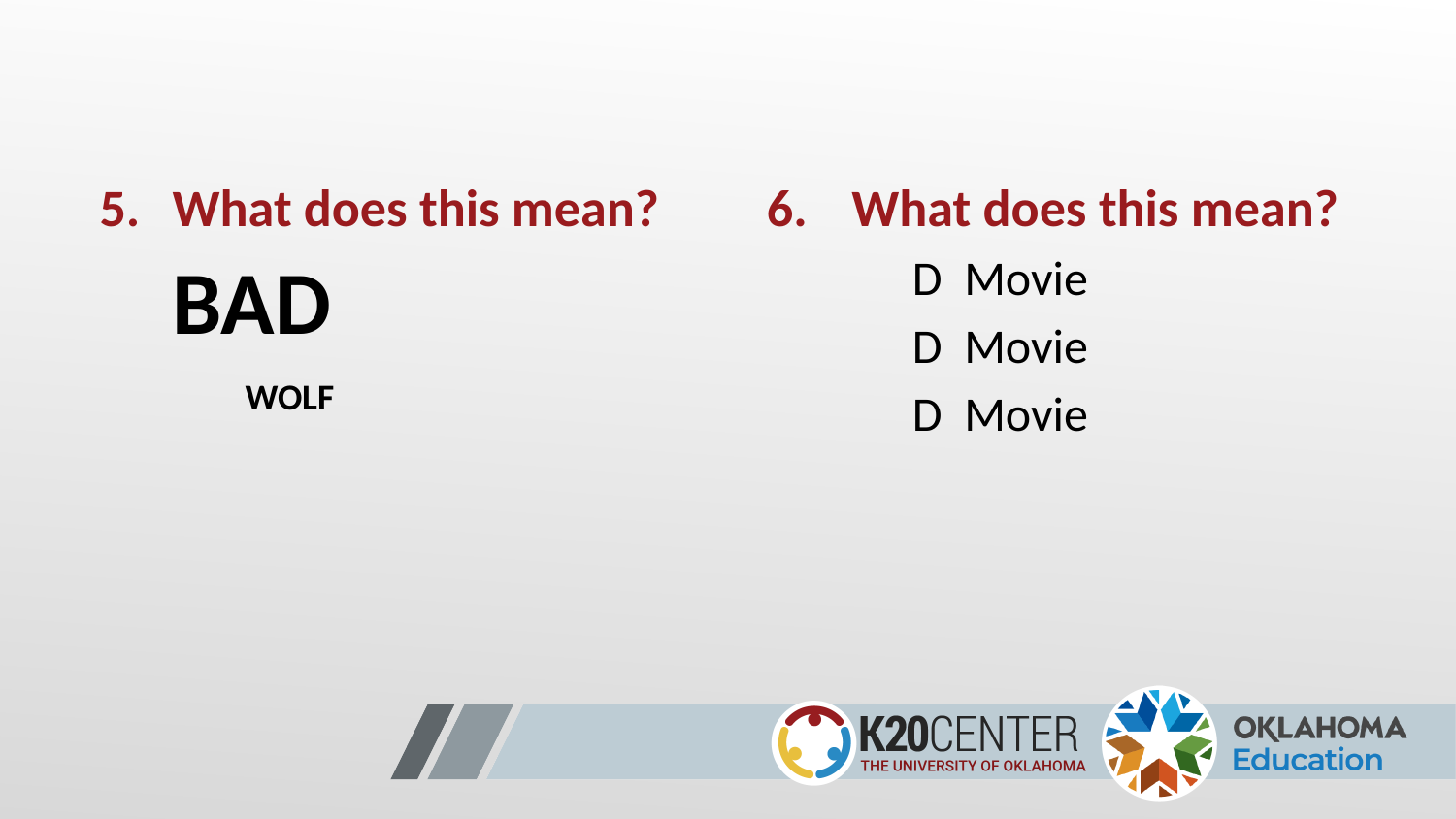

What does this mean?
BAD
	WOLF
 What does this mean?
	D  Movie
	D  Movie
	D  Movie